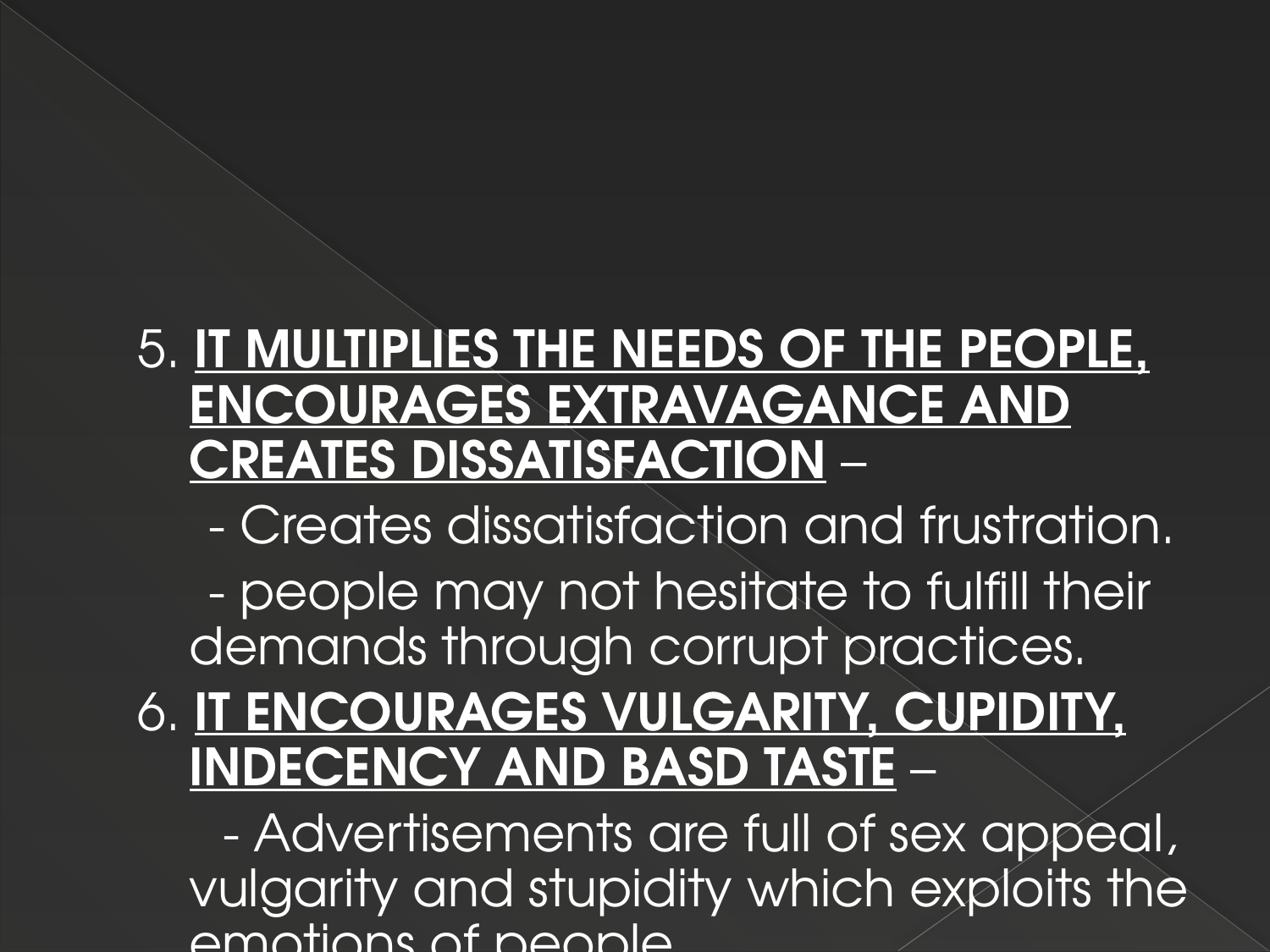

5. IT MULTIPLIES THE NEEDS OF THE PEOPLE, ENCOURAGES EXTRAVAGANCE AND CREATES DISSATISFACTION –
     - Creates dissatisfaction and frustration.
     - people may not hesitate to fulfill their demands through corrupt practices.
6. IT ENCOURAGES VULGARITY, CUPIDITY, INDECENCY AND BASD TASTE –
      - Advertisements are full of sex appeal, vulgarity and stupidity which exploits the emotions of people.